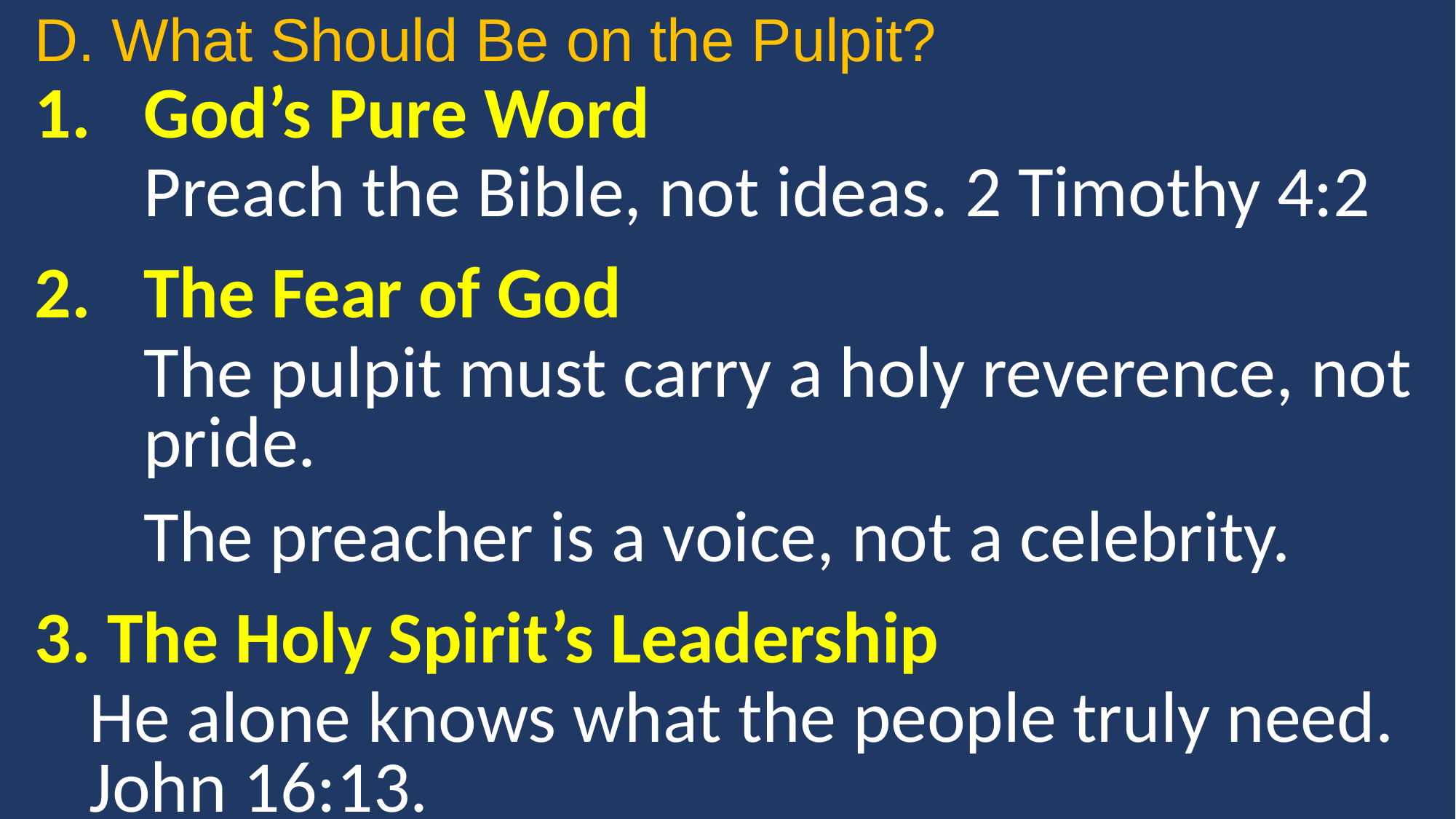

D. What Should Be on the Pulpit?
God’s Pure Word
	Preach the Bible, not ideas. 2 Timothy 4:2

2. 	The Fear of God
The pulpit must carry a holy reverence, not pride.

The preacher is a voice, not a celebrity.

3. The Holy Spirit’s Leadership
He alone knows what the people truly need. John 16:13.